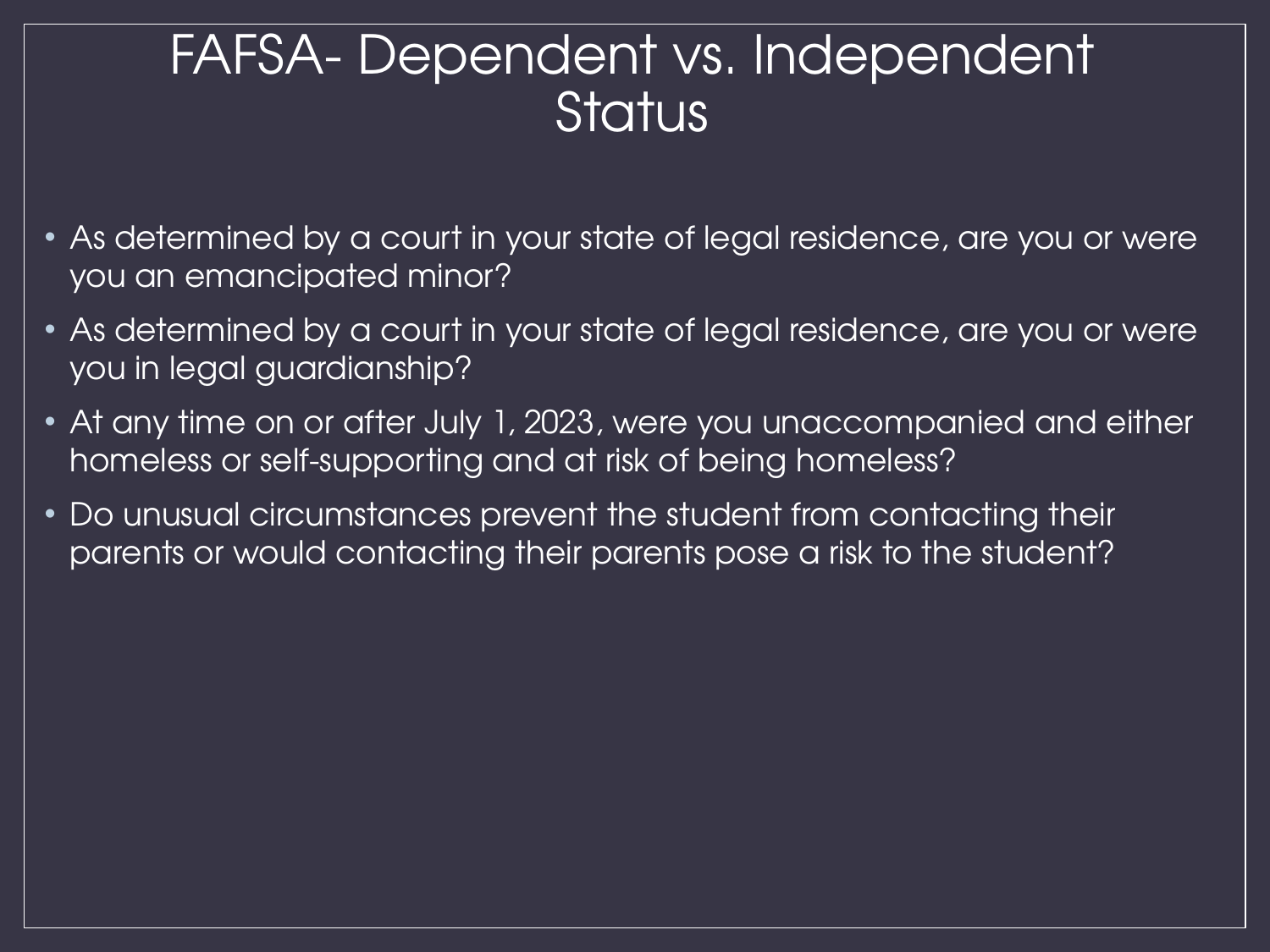

# FAFSA- Dependent vs. Independent Status
As determined by a court in your state of legal residence, are you or were you an emancipated minor?
As determined by a court in your state of legal residence, are you or were you in legal guardianship?
At any time on or after July 1, 2023, were you unaccompanied and either homeless or self-supporting and at risk of being homeless?
Do unusual circumstances prevent the student from contacting their parents or would contacting their parents pose a risk to the student?